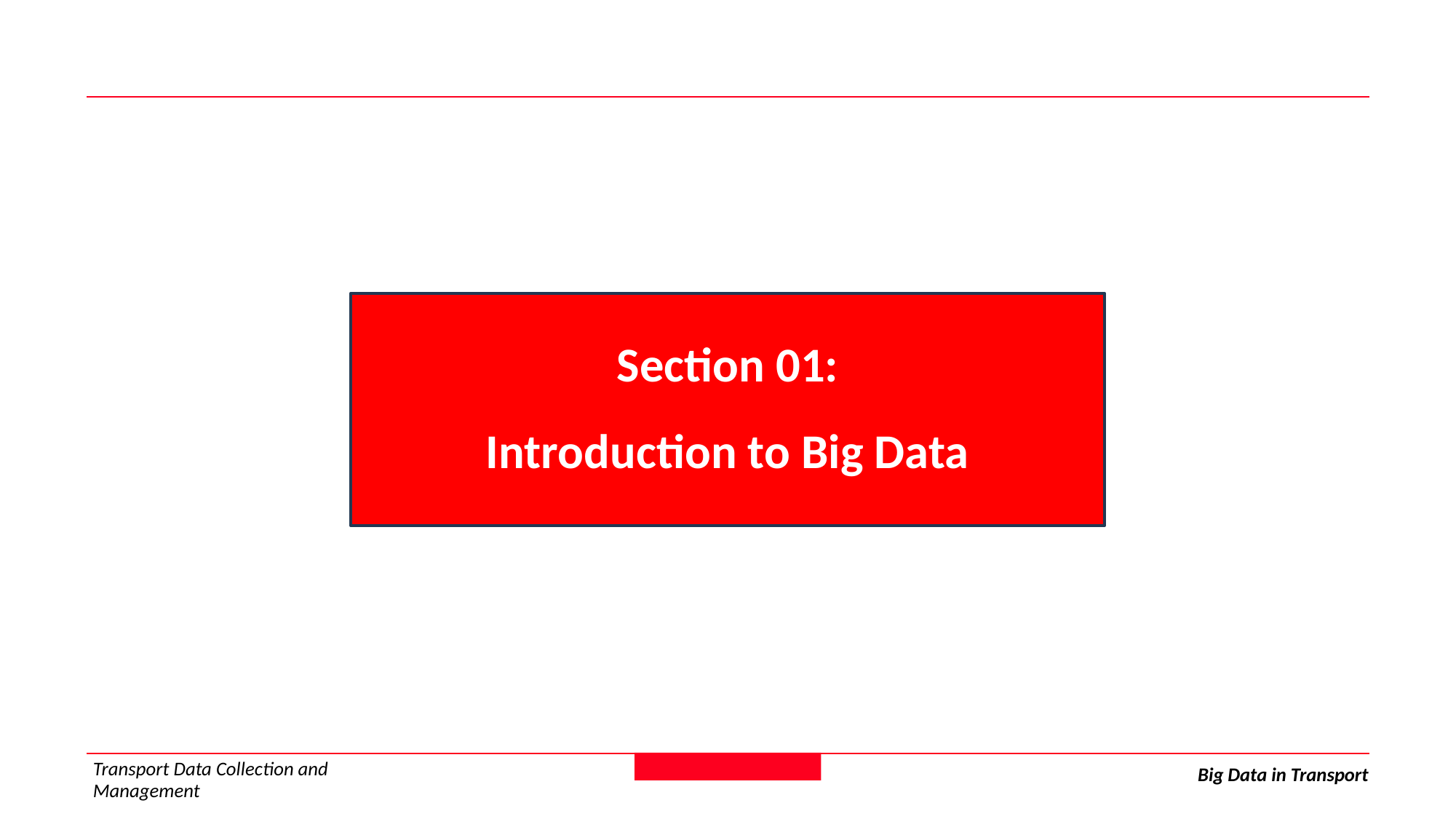

Section 01:
Introduction to Big Data
Transport Data Collection and Management
Big Data in Transport